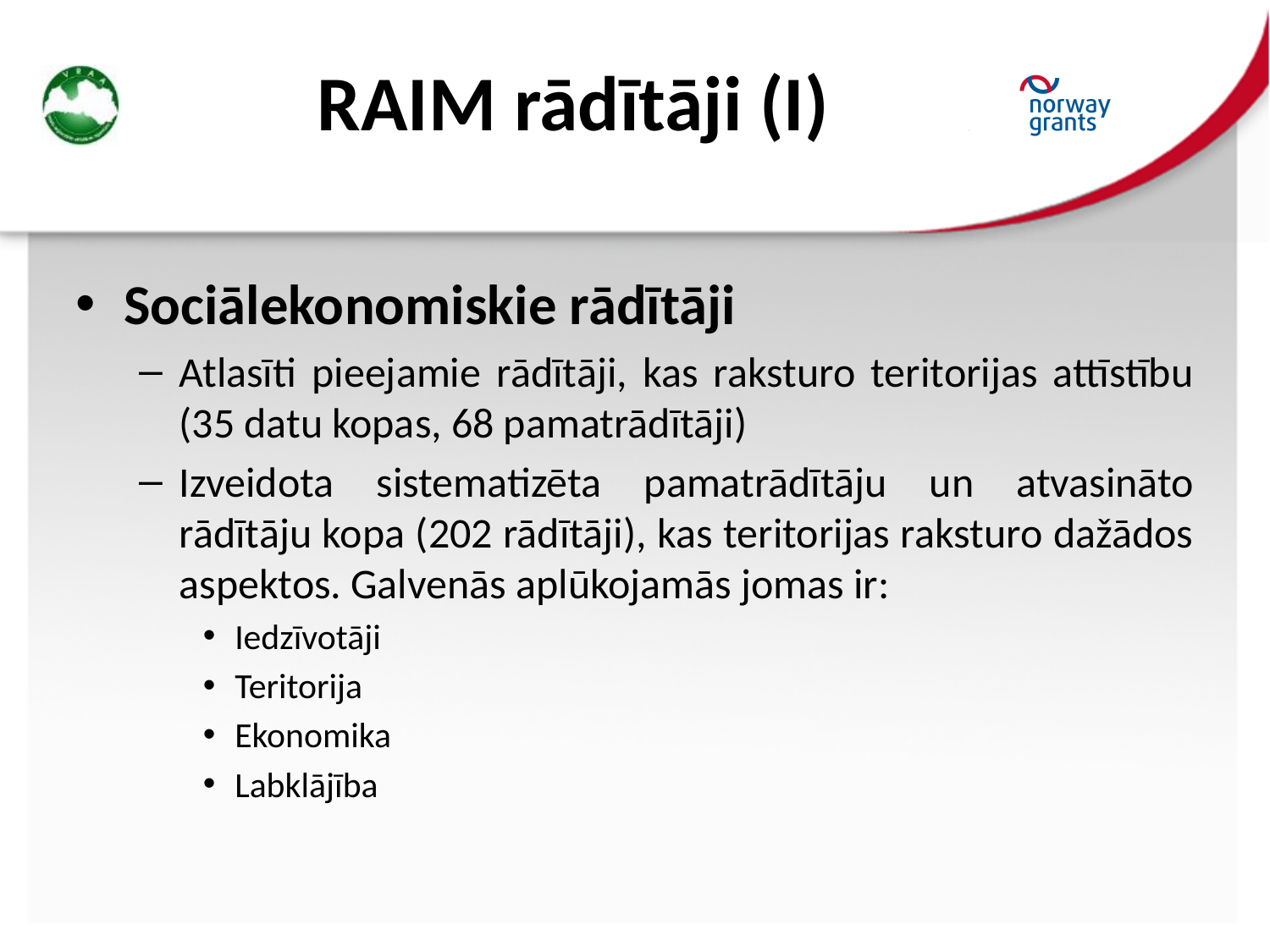

# RAIM rādītāji (I)
Sociālekonomiskie rādītāji
Atlasīti pieejamie rādītāji, kas raksturo teritorijas attīstību (35 datu kopas, 68 pamatrādītāji)
Izveidota sistematizēta pamatrādītāju un atvasināto rādītāju kopa (202 rādītāji), kas teritorijas raksturo dažādos aspektos. Galvenās aplūkojamās jomas ir:
Iedzīvotāji
Teritorija
Ekonomika
Labklājība